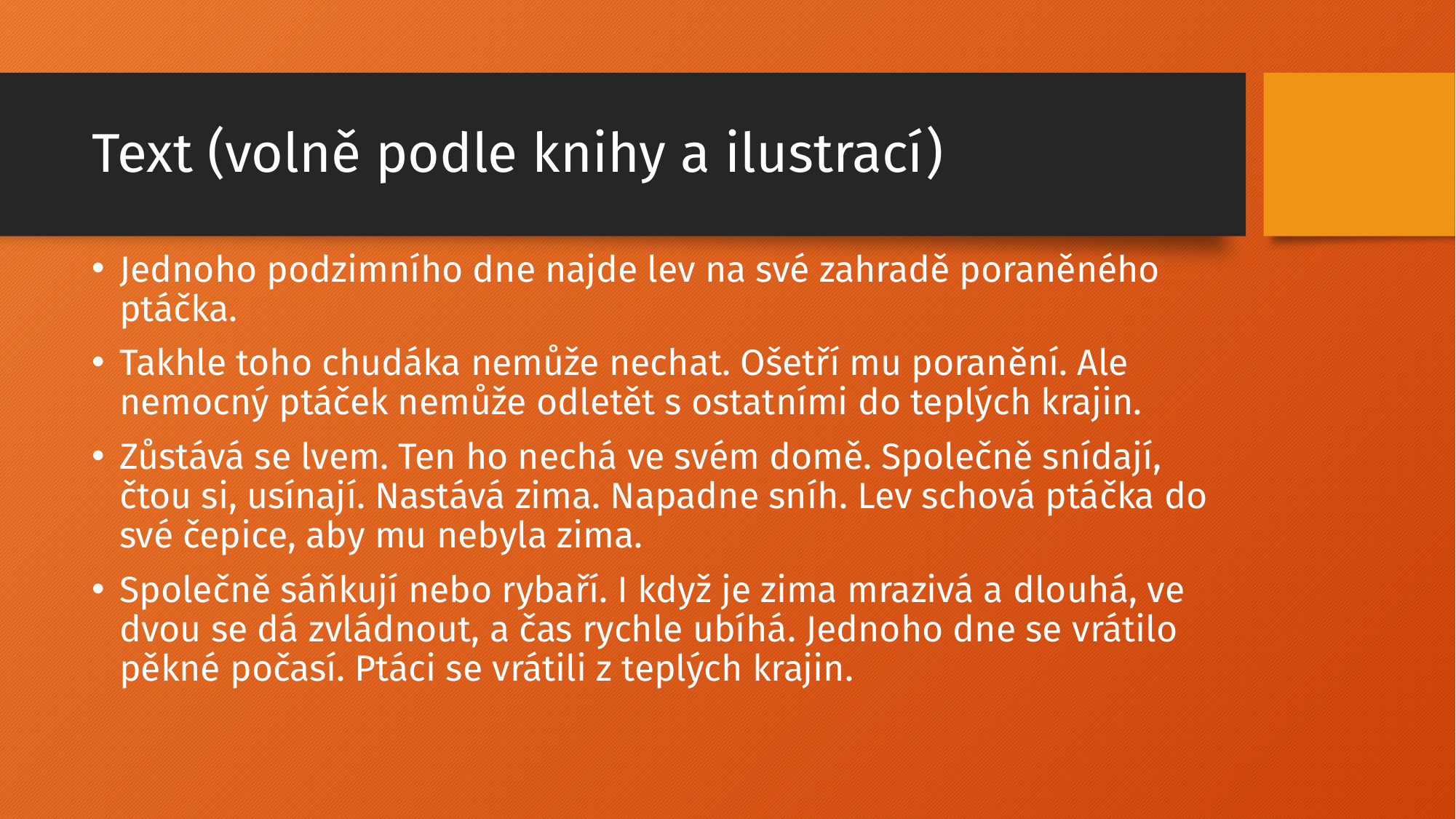

# Text (volně podle knihy a ilustrací)
Jednoho podzimního dne najde lev na své zahradě poraněného ptáčka.
Takhle toho chudáka nemůže nechat. Ošetří mu poranění. Ale nemocný ptáček nemůže odletět s ostatními do teplých krajin.
Zůstává se lvem. Ten ho nechá ve svém domě. Společně snídají, čtou si, usínají. Nastává zima. Napadne sníh. Lev schová ptáčka do své čepice, aby mu nebyla zima.
Společně sáňkují nebo rybaří. I když je zima mrazivá a dlouhá, ve dvou se dá zvládnout, a čas rychle ubíhá. Jednoho dne se vrátilo pěkné počasí. Ptáci se vrátili z teplých krajin.